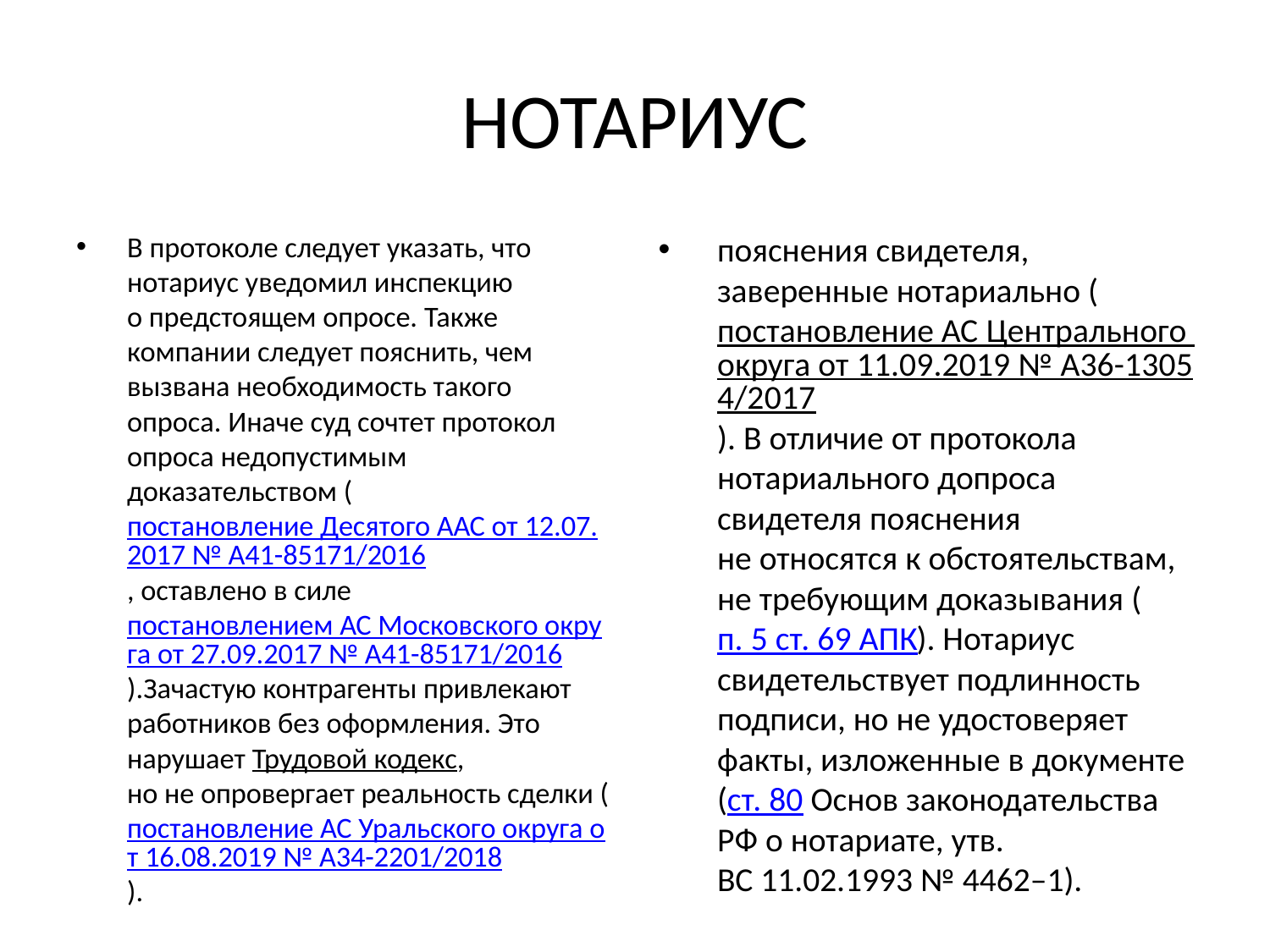

# НОТАРИУС
В протоколе следует указать, что нотариус уведомил инспекцию о предстоящем опросе. Также компании следует пояснить, чем вызвана необходимость такого опроса. Иначе суд сочтет протокол опроса недопустимым доказательством (постановление Десятого ААС от 12.07.2017 № А41-85171/2016, оставлено в силе постановлением АС Московского округа от 27.09.2017 № А41-85171/2016).Зачастую контрагенты привлекают работников без оформления. Это нарушает Трудовой кодекс, но не опровергает реальность сделки (постановление АС Уральского округа от 16.08.2019 № А34-2201/2018).
пояснения свидетеля, заверенные нотариально (постановление АС Центрального округа от 11.09.2019 № А36-13054/2017). В отличие от протокола нотариального допроса свидетеля пояснения не относятся к обстоятельствам, не требующим доказывания (п. 5 ст. 69 АПК). Нотариус свидетельствует подлинность подписи, но не удостоверяет факты, изложенные в документе (ст. 80 Основ законодательства РФ о нотариате, утв. ВС 11.02.1993 № 4462–1).